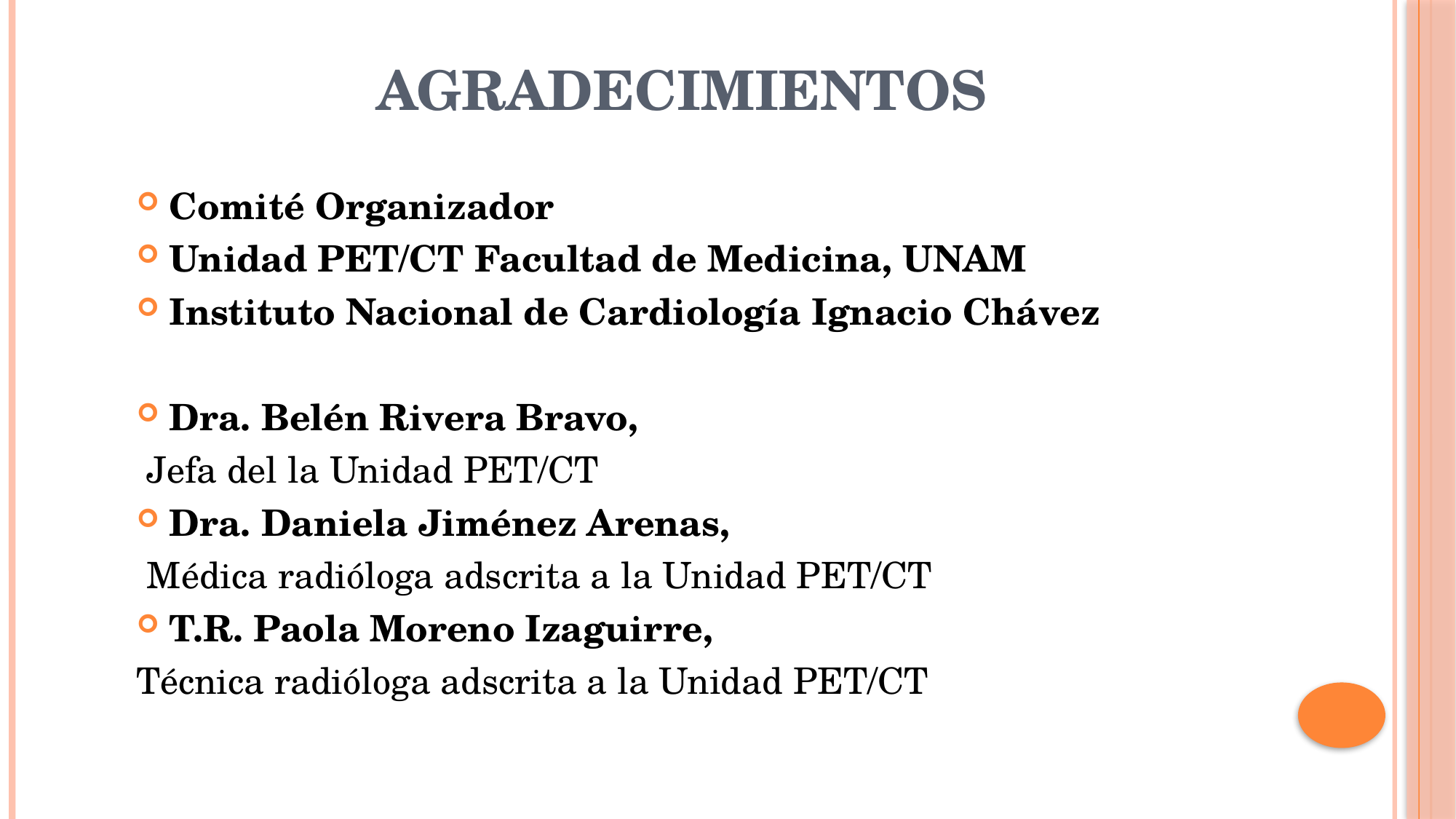

# Agradecimientos
Comité Organizador
Unidad PET/CT Facultad de Medicina, UNAM
Instituto Nacional de Cardiología Ignacio Chávez

Dra. Belén Rivera Bravo,
 Jefa del la Unidad PET/CT
Dra. Daniela Jiménez Arenas,
 Médica radióloga adscrita a la Unidad PET/CT
T.R. Paola Moreno Izaguirre,
Técnica radióloga adscrita a la Unidad PET/CT